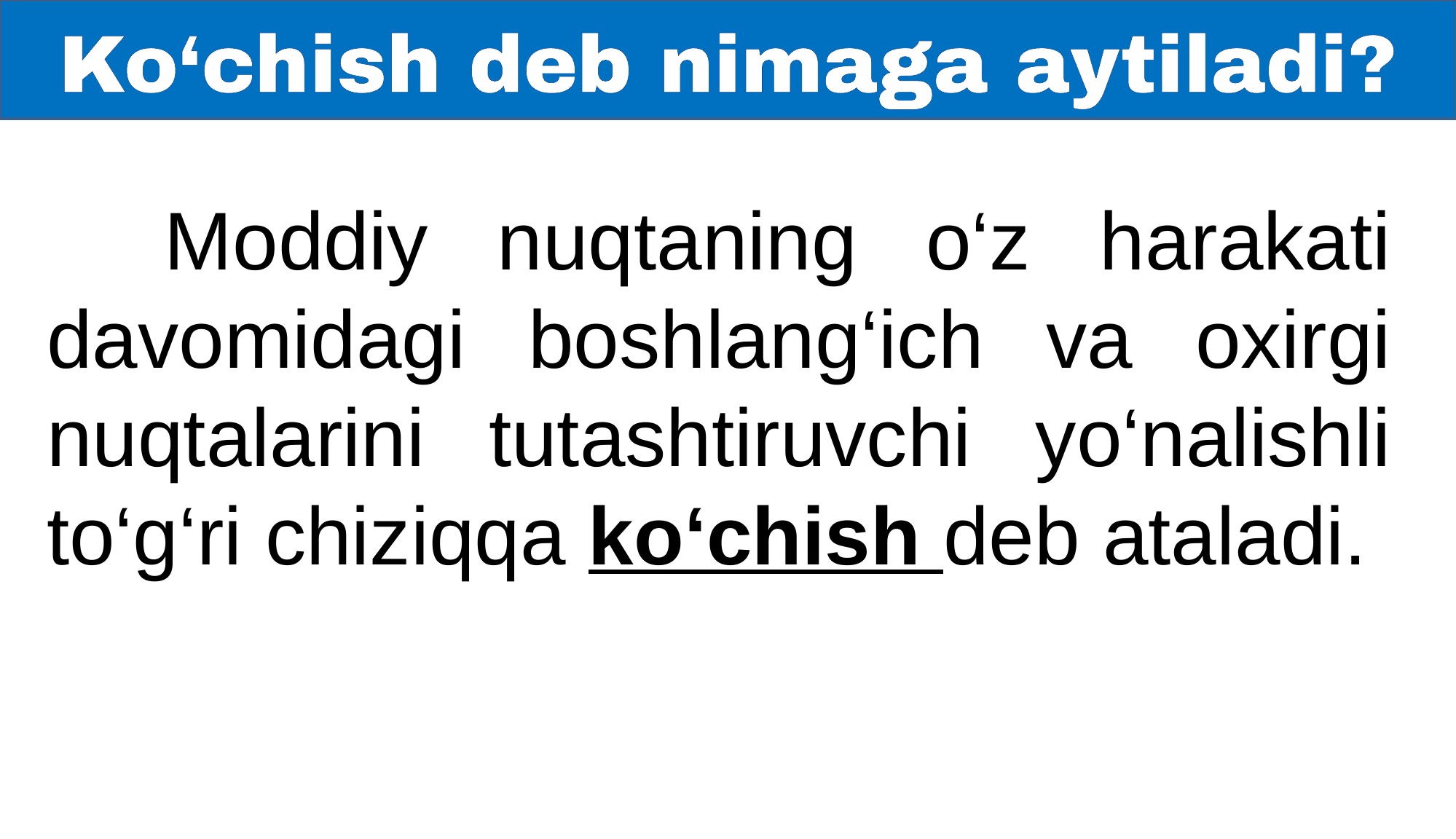

Ko‘chish deb nimaga aytiladi?
Moddiy nuqtaning o‘z harakati davomidagi boshlang‘ich va oxirgi nuqtalarini tutashtiruvchi yo‘nalishli to‘g‘ri chiziqqa ko‘chish deb ataladi.